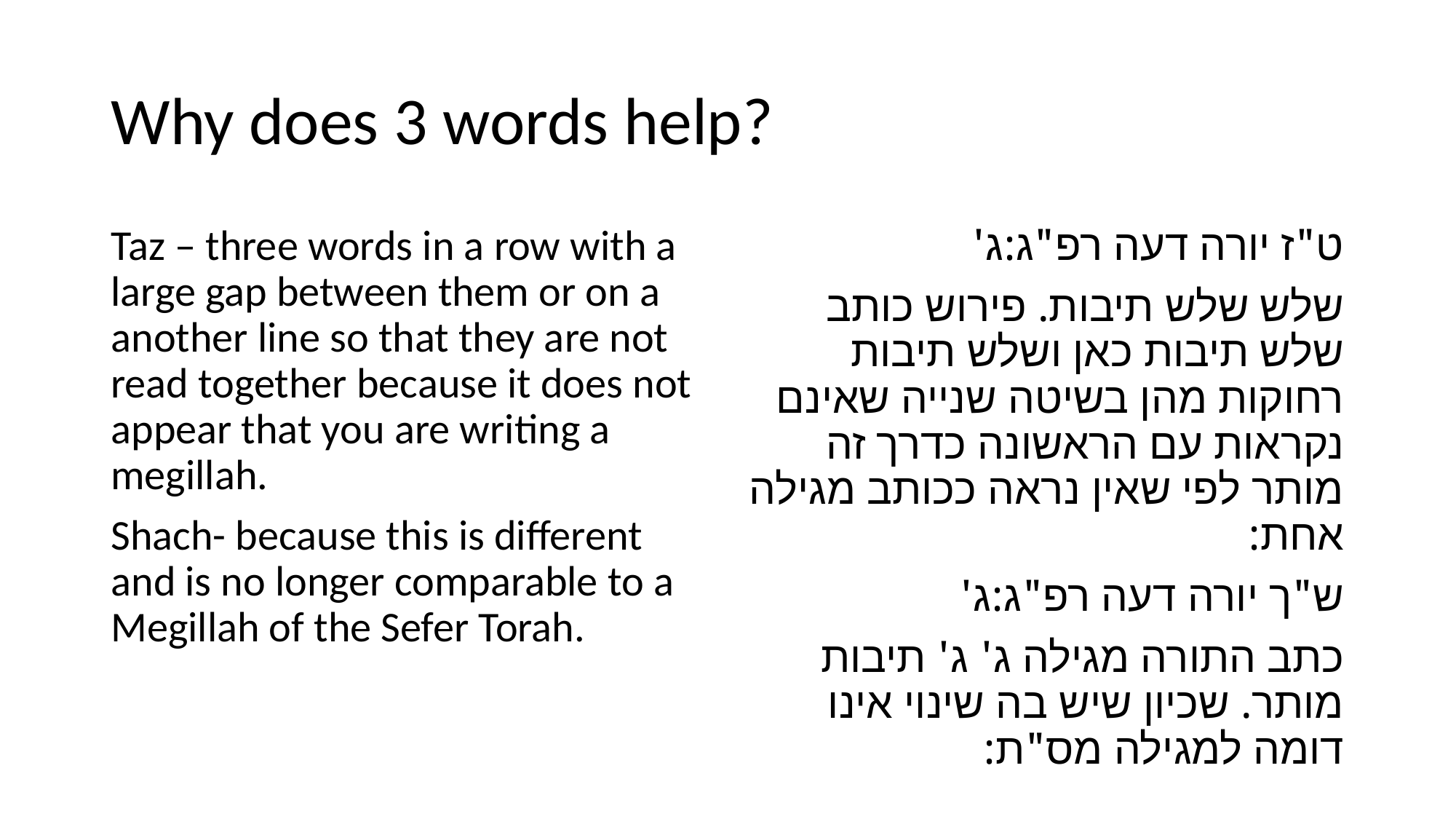

# Why does 3 words help?
Taz – three words in a row with a large gap between them or on a another line so that they are not read together because it does not appear that you are writing a megillah.
Shach- because this is different and is no longer comparable to a Megillah of the Sefer Torah.
ט"ז יורה דעה רפ"ג:ג'
שלש שלש תיבות. פירוש כותב שלש תיבות כאן ושלש תיבות רחוקות מהן בשיטה שנייה שאינם נקראות עם הראשונה כדרך זה מותר לפי שאין נראה ככותב מגילה אחת:
ש"ך יורה דעה רפ"ג:ג'
כתב התורה מגילה ג' ג' תיבות מותר. שכיון שיש בה שינוי אינו דומה למגילה מס"ת: